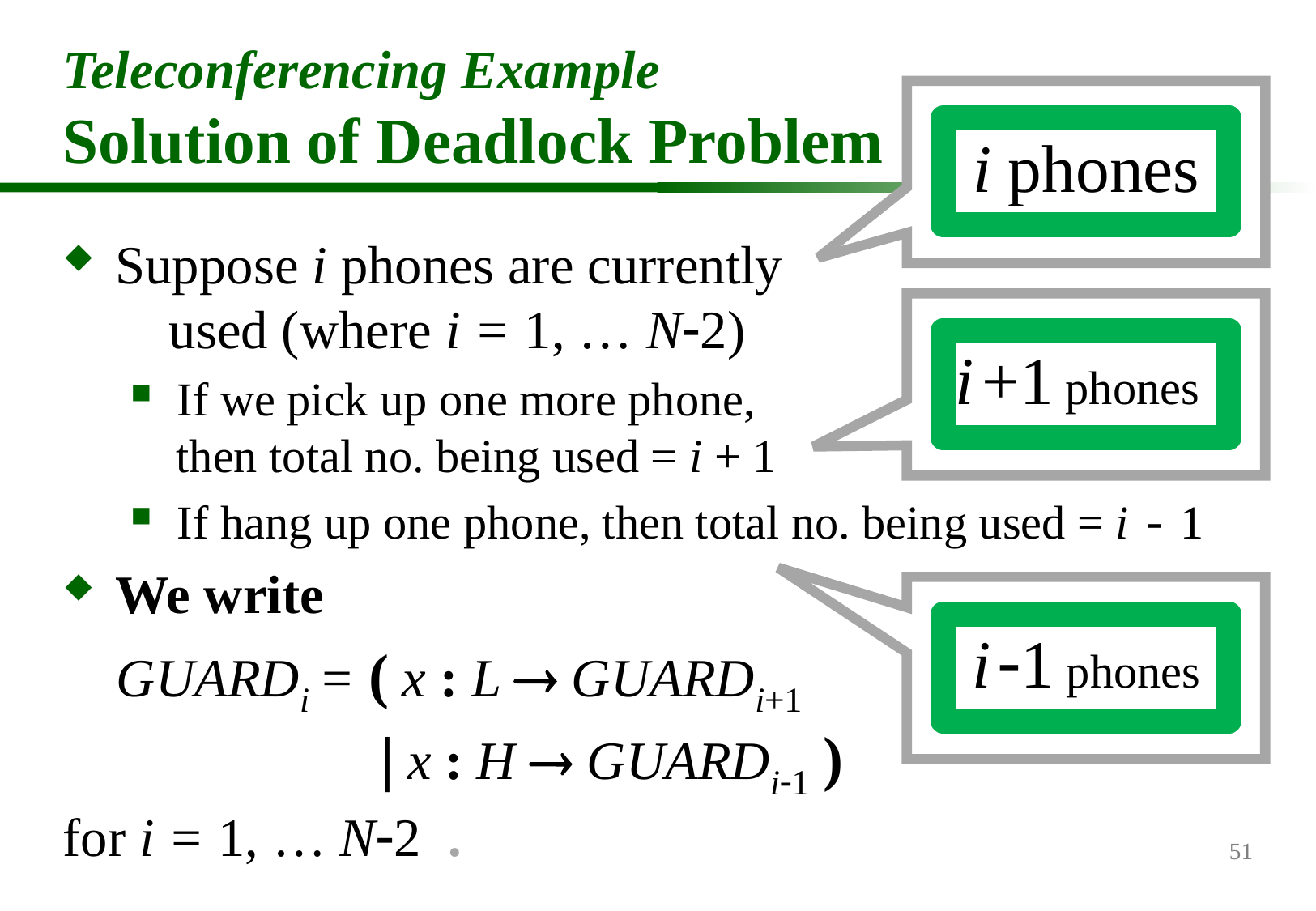

# Teleconferencing Example Solution of Deadlock Problem

i phones
Suppose i phones are currently 	used (where i = 1, … N−2)
If we pick up one more phone,
		then total no. being used = i + 1
If hang up one phone, then total no. being used = i - 1
We write
	GUARDi = ( x : L → GUARDi+1 			 | x : H → GUARDi−1 )	for i = 1, … N−2  .

i +1 phones

i −1 phones
51